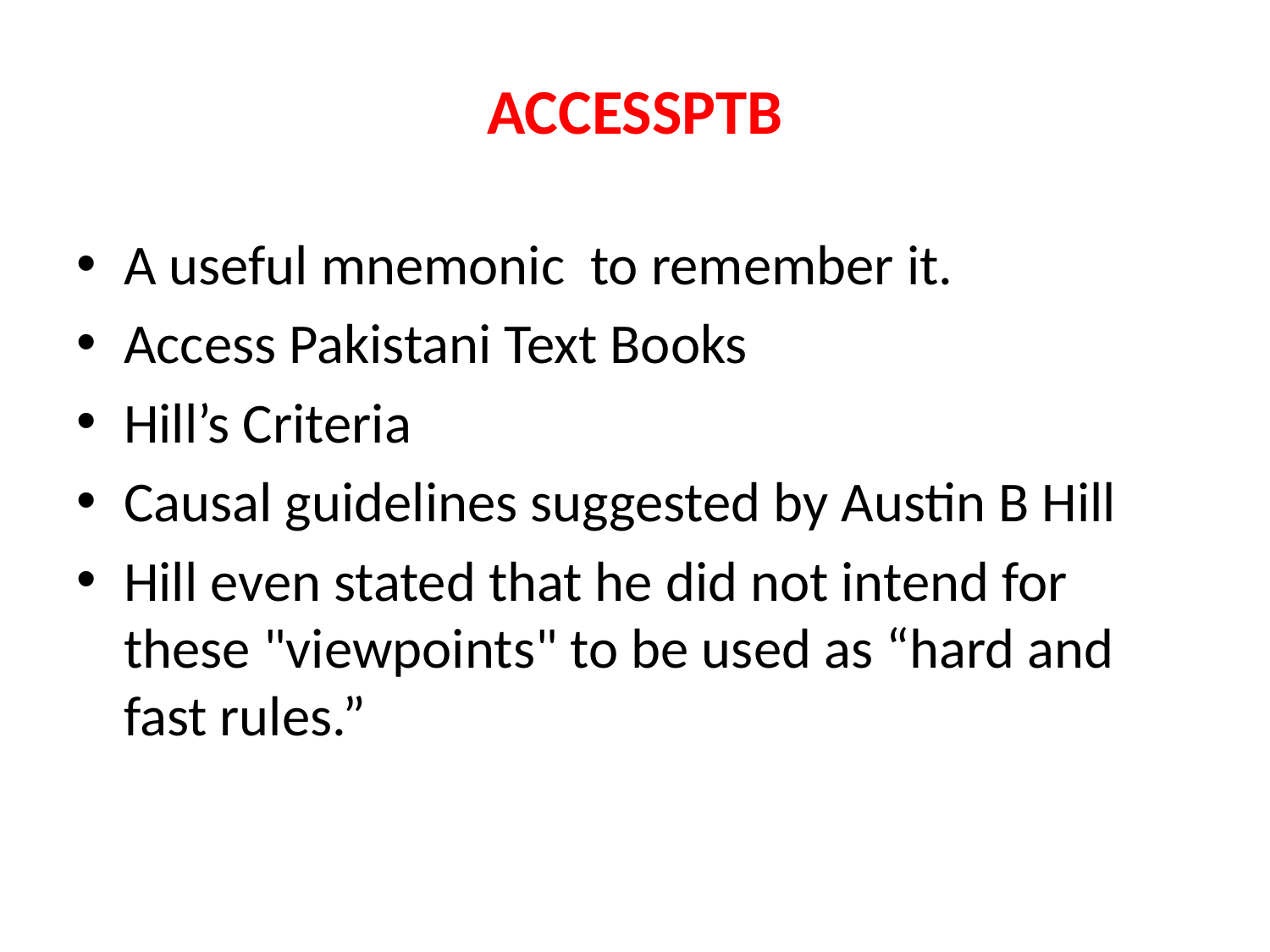

# ACCESSPTB
A useful mnemonic  to remember it.
Access Pakistani Text Books
Hill’s Criteria
Causal guidelines suggested by Austin B Hill
Hill even stated that he did not intend for these "viewpoints" to be used as “hard and fast rules.”